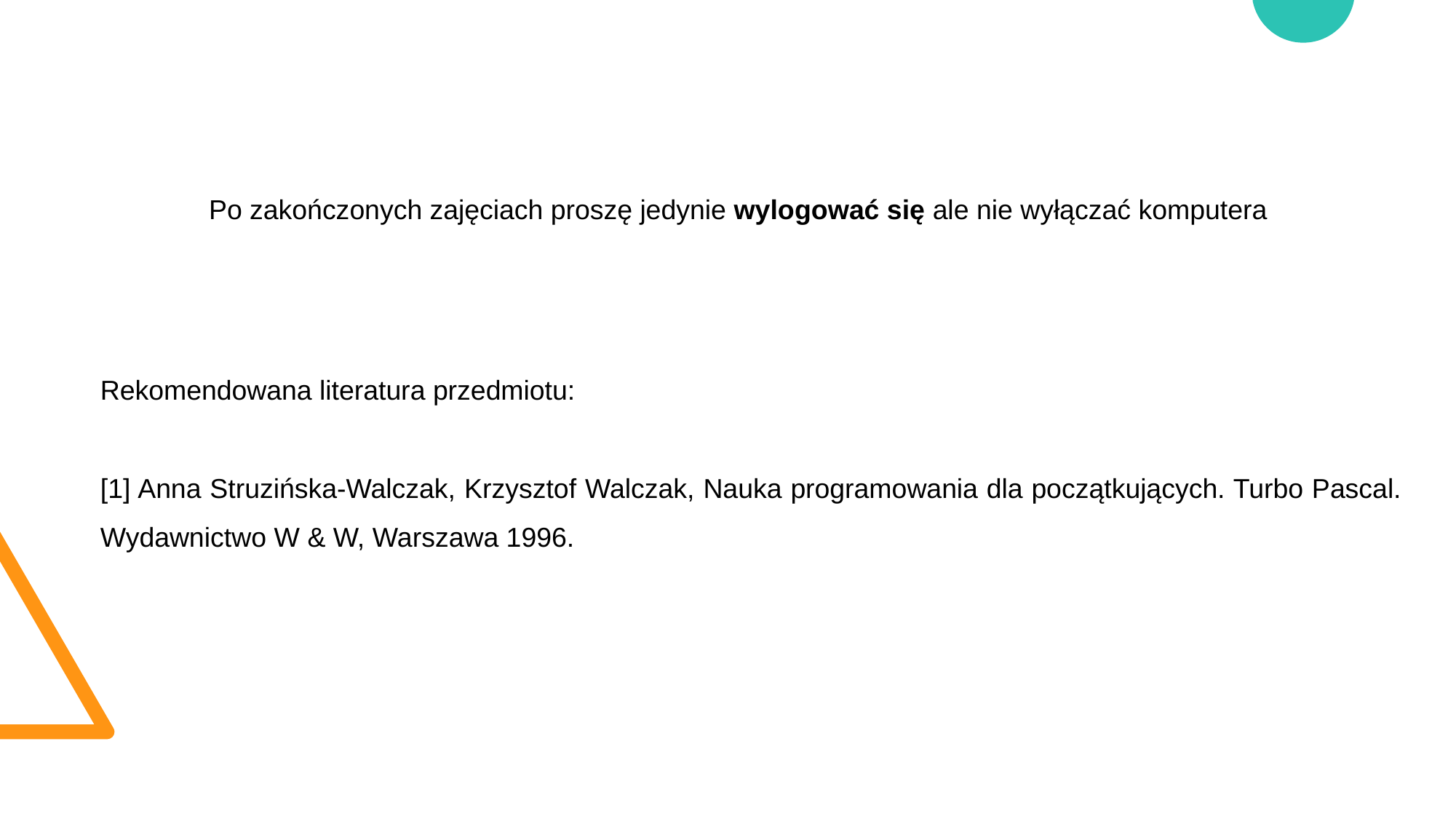

Po zakończonych zajęciach proszę jedynie wylogować się ale nie wyłączać komputera
Rekomendowana literatura przedmiotu:

[1] Anna Struzińska-Walczak, Krzysztof Walczak, Nauka programowania dla początkujących. Turbo Pascal. Wydawnictwo W & W, Warszawa 1996.